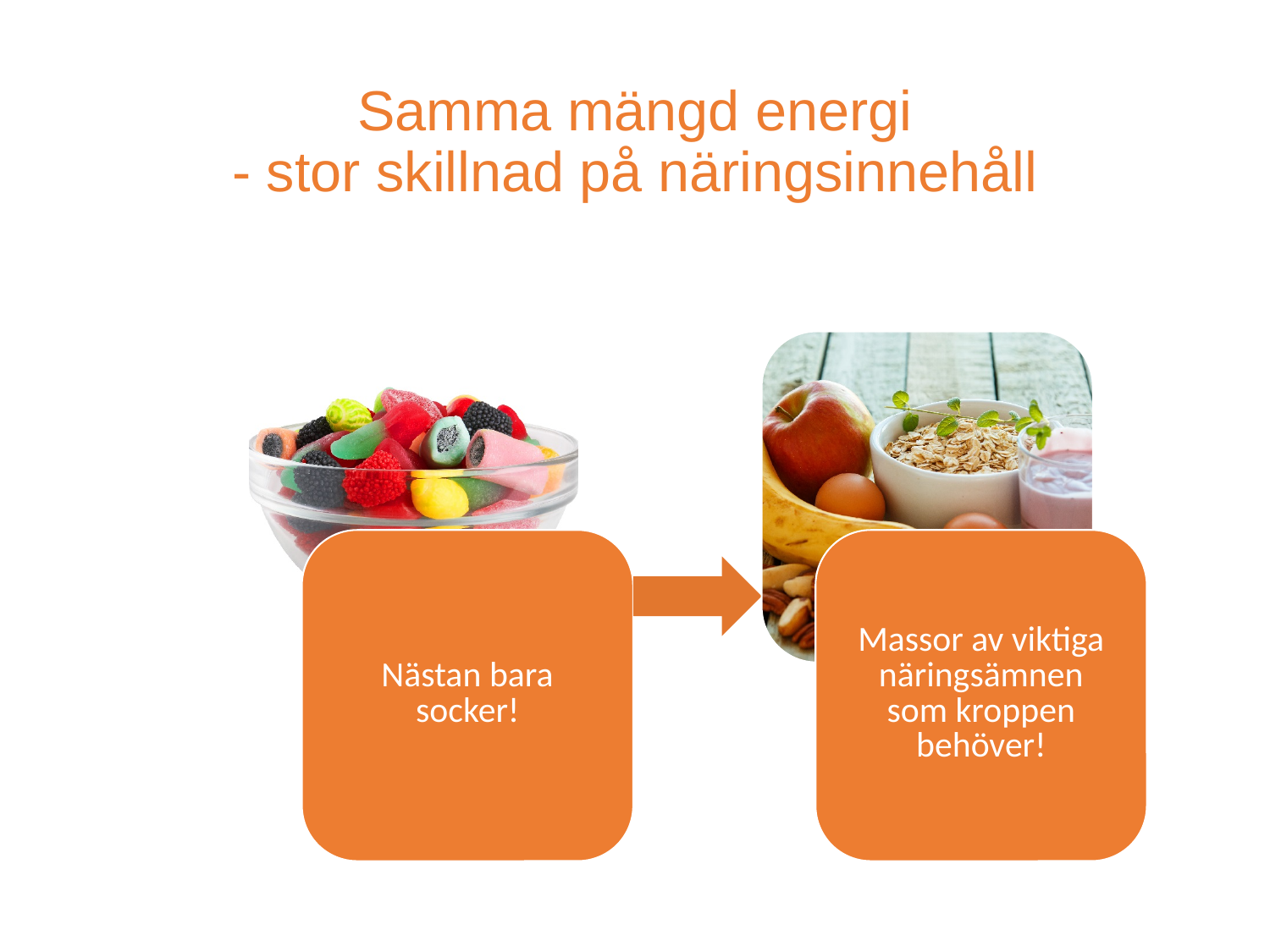

# Samma mängd energi - stor skillnad på näringsinnehåll
Massor av viktiga näringsämnen som kroppen behöver!
Nästan bara socker!